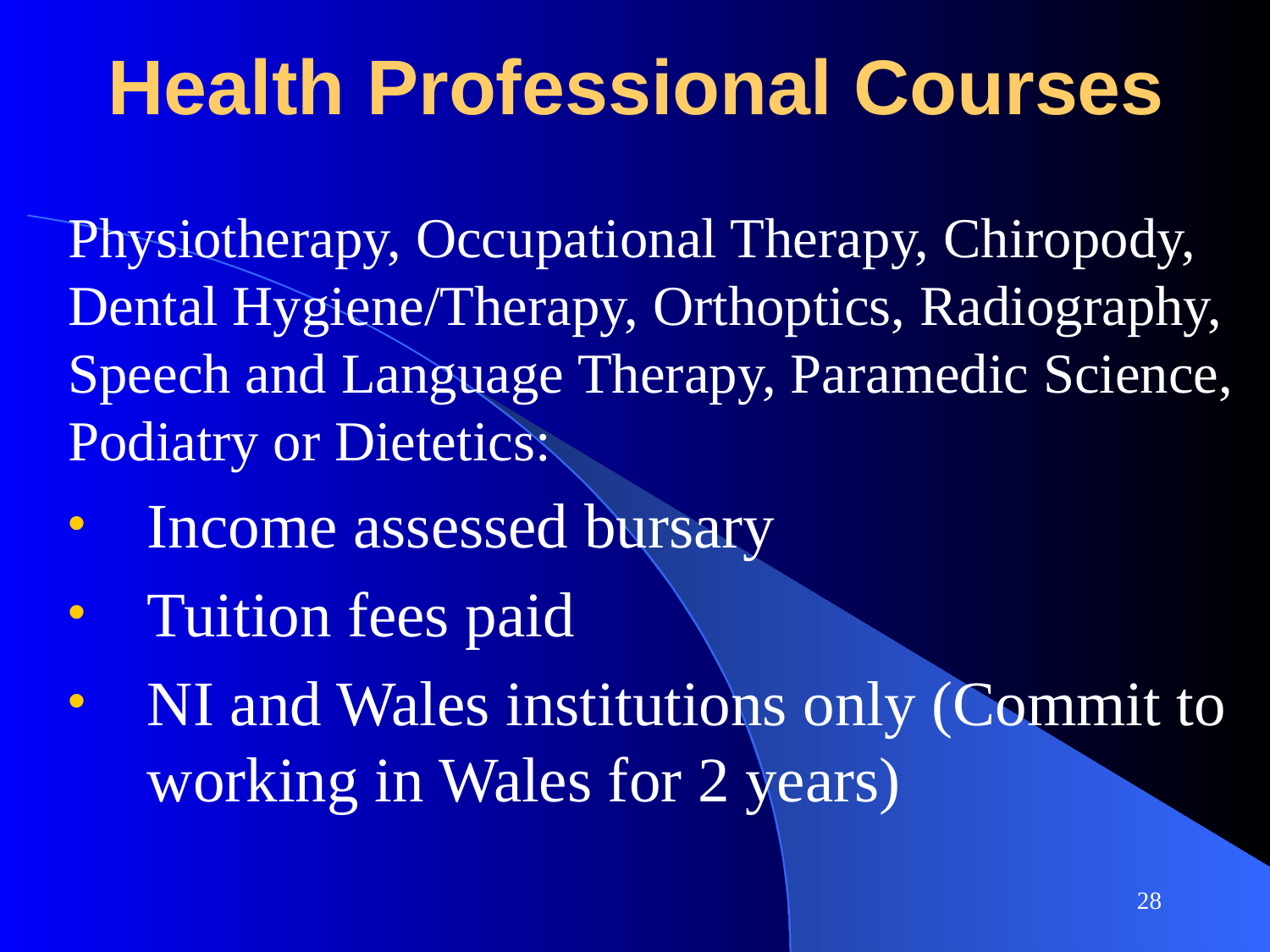

# Health Professional Courses

Physiotherapy, Occupational Therapy, Chiropody, Dental Hygiene/Therapy, Orthoptics, Radiography, Speech and Language Therapy, Paramedic Science, Podiatry or Dietetics:
Income assessed bursary
Tuition fees paid
NI and Wales institutions only (Commit to working in Wales for 2 years)

28